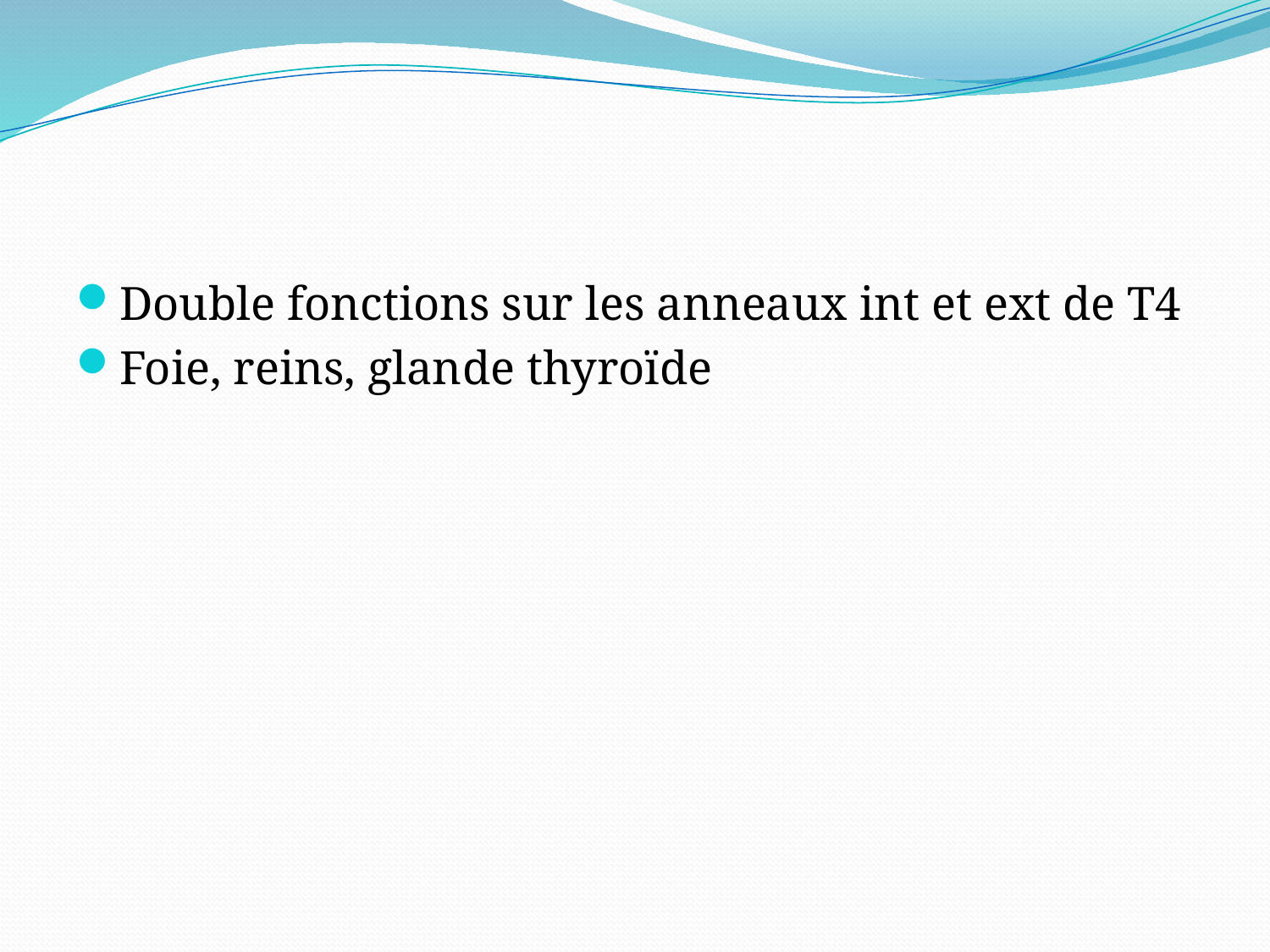

#
Double fonctions sur les anneaux int et ext de T4
Foie, reins, glande thyroïde